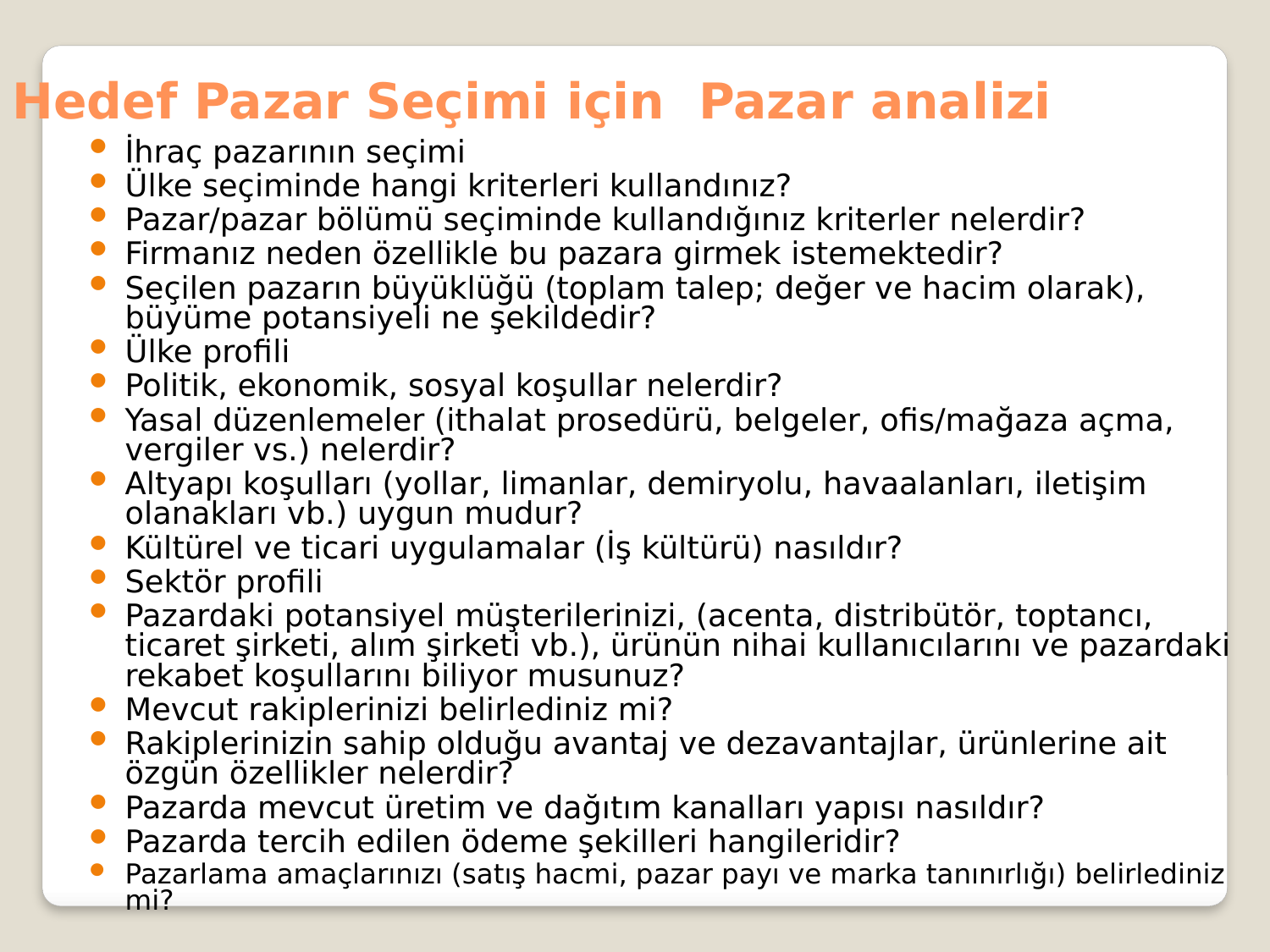

Hedef Pazar Seçimi için  Pazar analizi
İhraç pazarının seçimi
Ülke seçiminde hangi kriterleri kullandınız?
Pazar/pazar bölümü seçiminde kullandığınız kriterler nelerdir?
Firmanız neden özellikle bu pazara girmek istemektedir?
Seçilen pazarın büyüklüğü (toplam talep; değer ve hacim olarak), büyüme potansiyeli ne şekildedir?
Ülke profili
Politik, ekonomik, sosyal koşullar nelerdir?
Yasal düzenlemeler (ithalat prosedürü, belgeler, ofis/mağaza açma, vergiler vs.) nelerdir?
Altyapı koşulları (yollar, limanlar, demiryolu, havaalanları, iletişim olanakları vb.) uygun mudur?
Kültürel ve ticari uygulamalar (İş kültürü) nasıldır?
Sektör profili
Pazardaki potansiyel müşterilerinizi, (acenta, distribütör, toptancı, ticaret şirketi, alım şirketi vb.), ürünün nihai kullanıcılarını ve pazardaki rekabet koşullarını biliyor musunuz?
Mevcut rakiplerinizi belirlediniz mi?
Rakiplerinizin sahip olduğu avantaj ve dezavantajlar, ürünlerine ait özgün özellikler nelerdir?
Pazarda mevcut üretim ve dağıtım kanalları yapısı nasıldır?
Pazarda tercih edilen ödeme şekilleri hangileridir?
Pazarlama amaçlarınızı (satış hacmi, pazar payı ve marka tanınırlığı) belirlediniz mi?